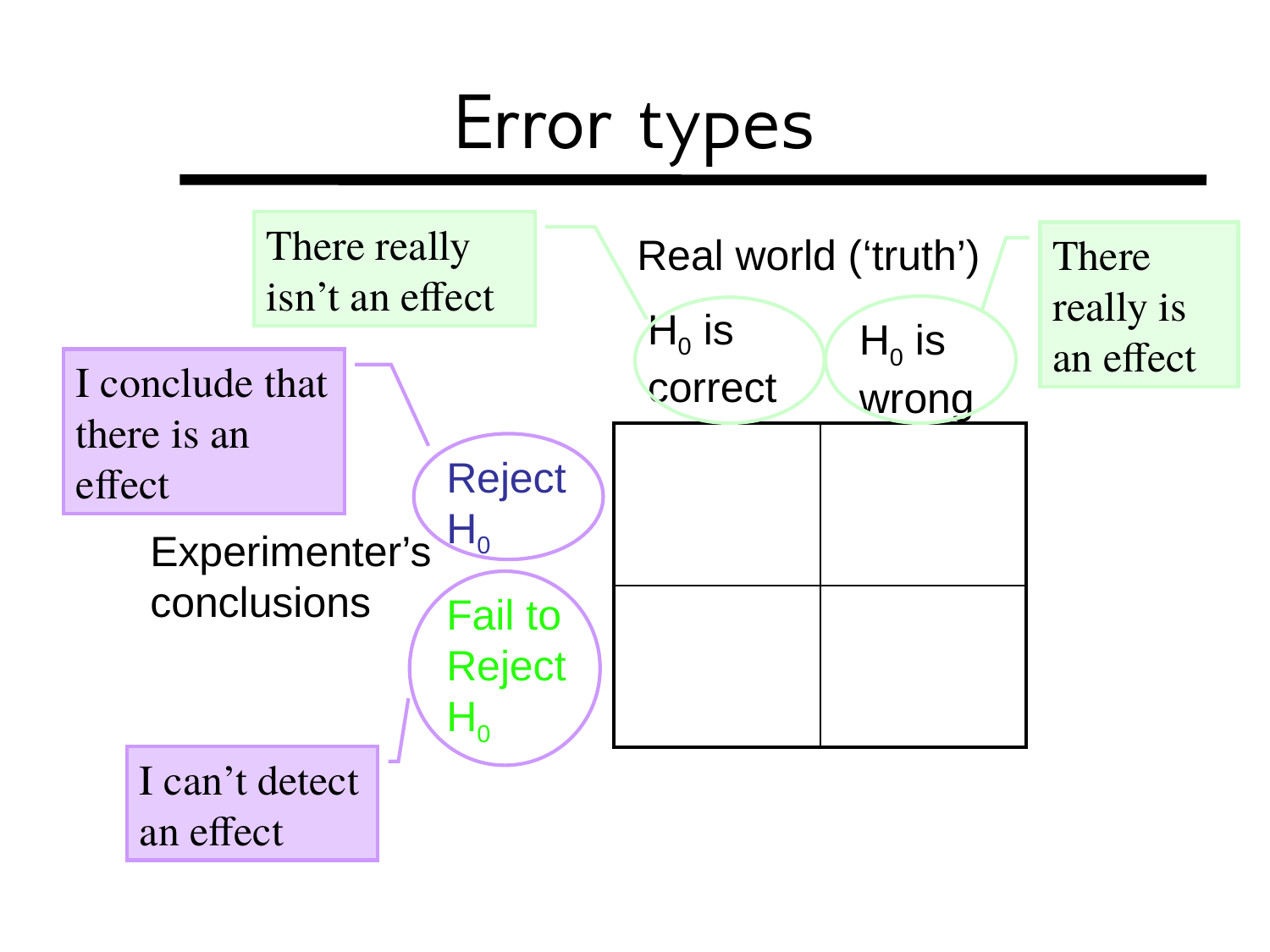

# Error types
There really isn’t an effect

Real world (‘truth’)
There really is
an effect

H0 is correct
H0 is wrong
I conclude that there is an effect

|  |  |
| --- | --- |
|  |  |
Reject H0
Experimenter’s conclusions

I can’t detect an effect
Fail to Reject H0